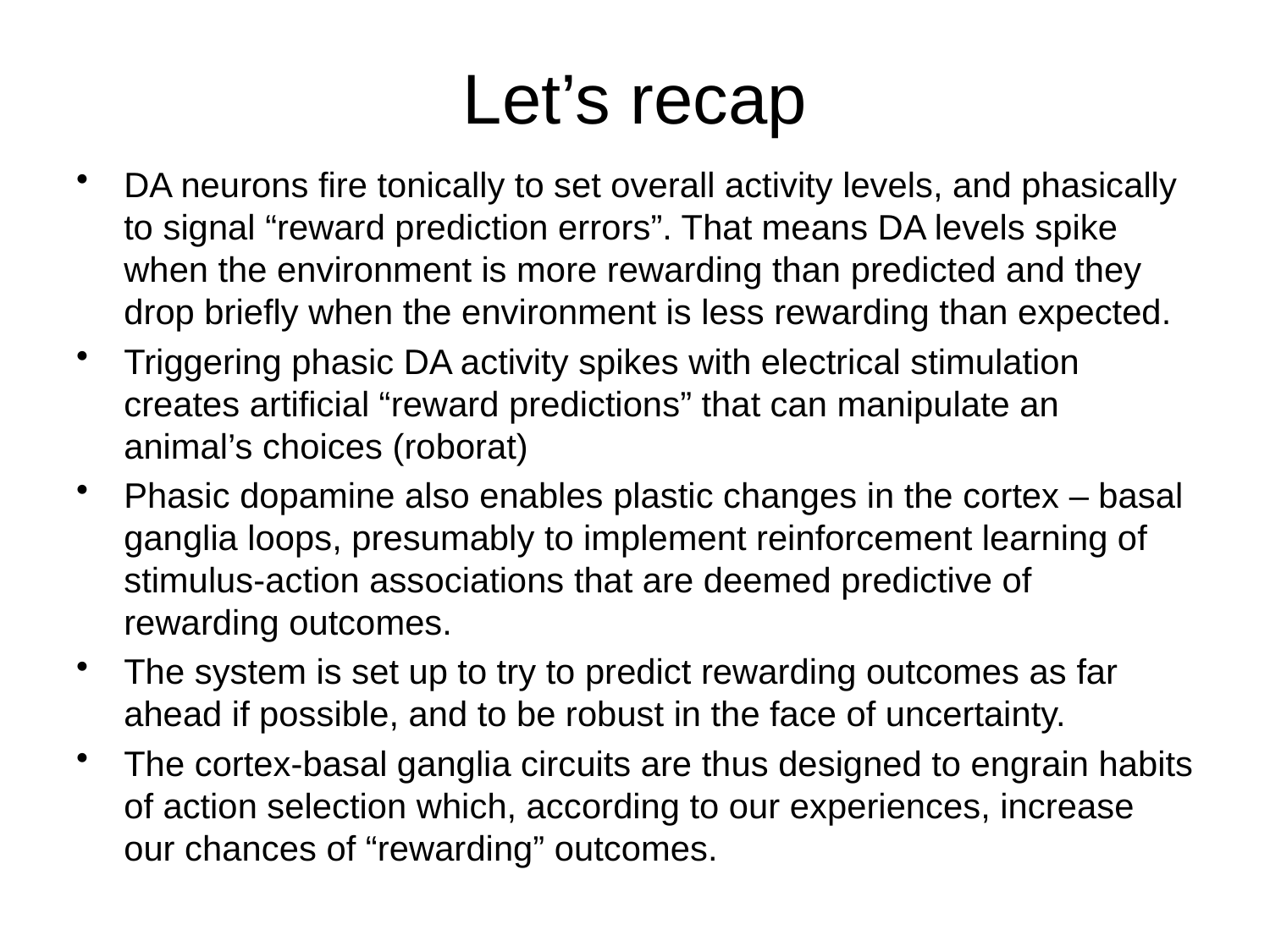

# Let’s recap
DA neurons fire tonically to set overall activity levels, and phasically to signal “reward prediction errors”. That means DA levels spike when the environment is more rewarding than predicted and they drop briefly when the environment is less rewarding than expected.
Triggering phasic DA activity spikes with electrical stimulation creates artificial “reward predictions” that can manipulate an animal’s choices (roborat)
Phasic dopamine also enables plastic changes in the cortex – basal ganglia loops, presumably to implement reinforcement learning of stimulus-action associations that are deemed predictive of rewarding outcomes.
The system is set up to try to predict rewarding outcomes as far ahead if possible, and to be robust in the face of uncertainty.
The cortex-basal ganglia circuits are thus designed to engrain habits of action selection which, according to our experiences, increase our chances of “rewarding” outcomes.